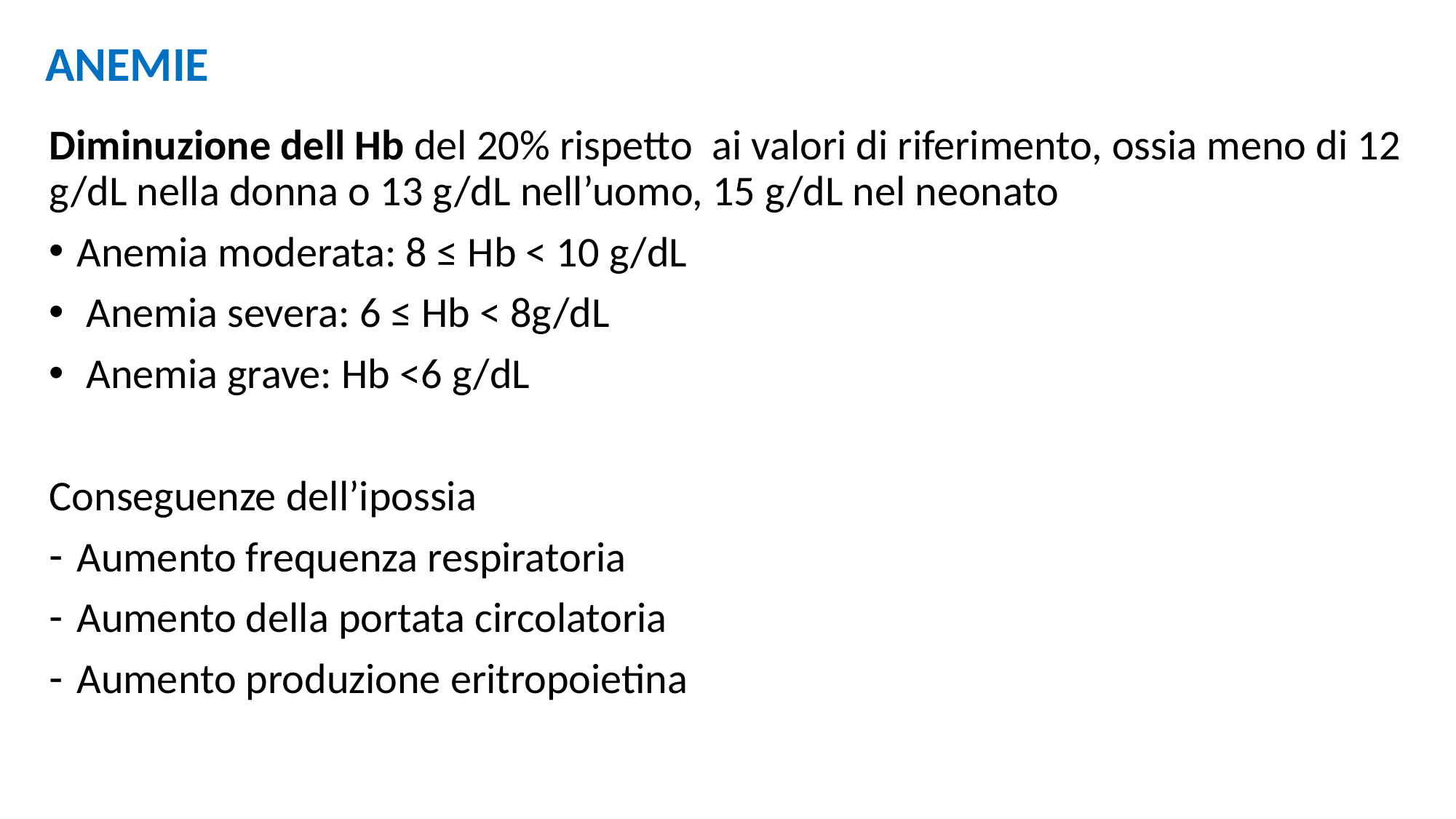

ANEMIE
Diminuzione dell Hb del 20% rispetto  ai valori di riferimento, ossia meno di 12 g/dL nella donna o 13 g/dL nell’uomo, 15 g/dL nel neonato
Anemia moderata: 8 ≤ Hb < 10 g/dL
 Anemia severa: 6 ≤ Hb < 8g/dL
 Anemia grave: Hb <6 g/dL

Conseguenze dell’ipossia
Aumento frequenza respiratoria
Aumento della portata circolatoria
Aumento produzione eritropoietina